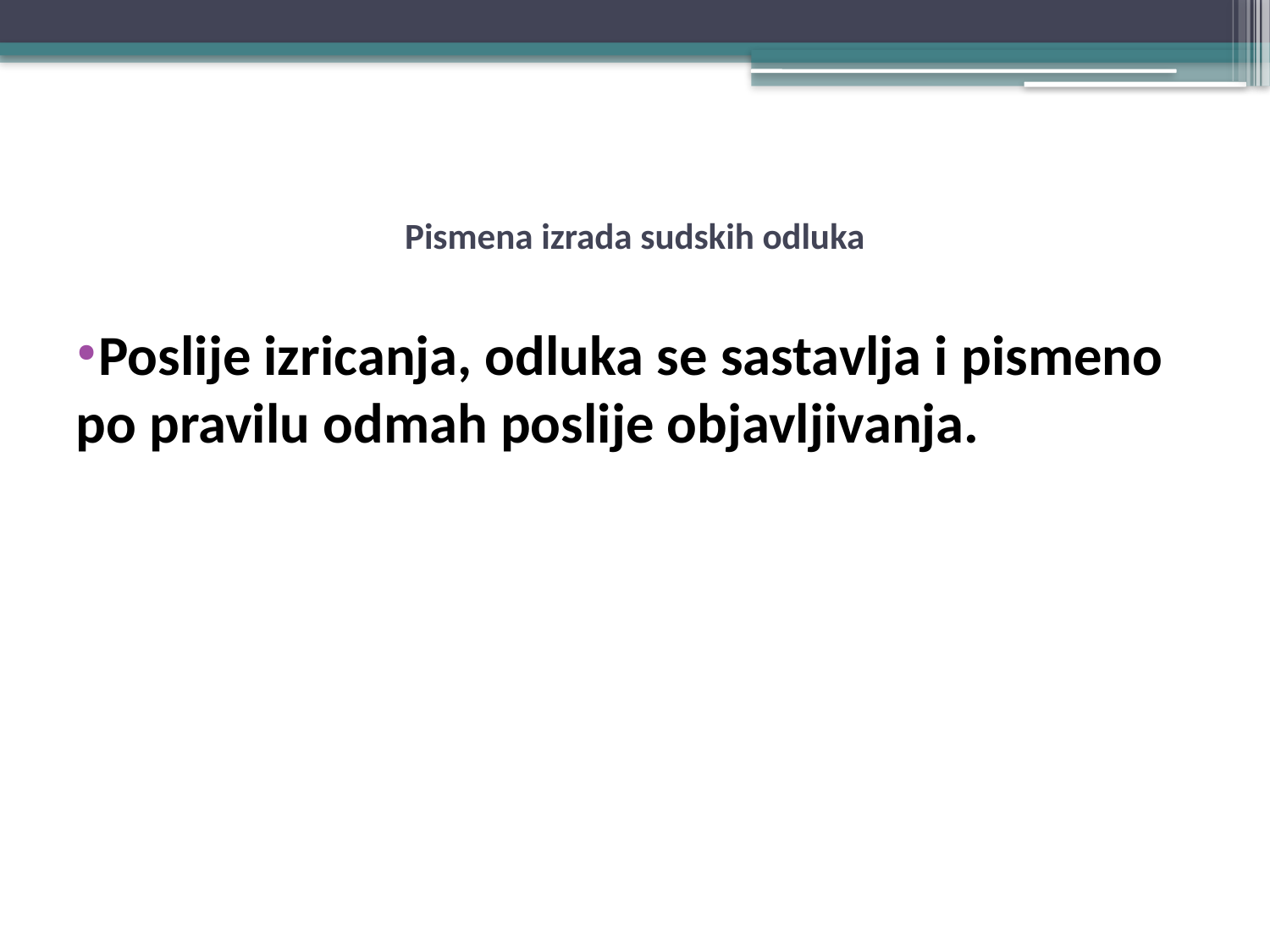

# Pismena izrada sudskih odluka
Poslije izricanja, odluka se sastavlja i pismeno po pravilu odmah poslije objavljivanja.